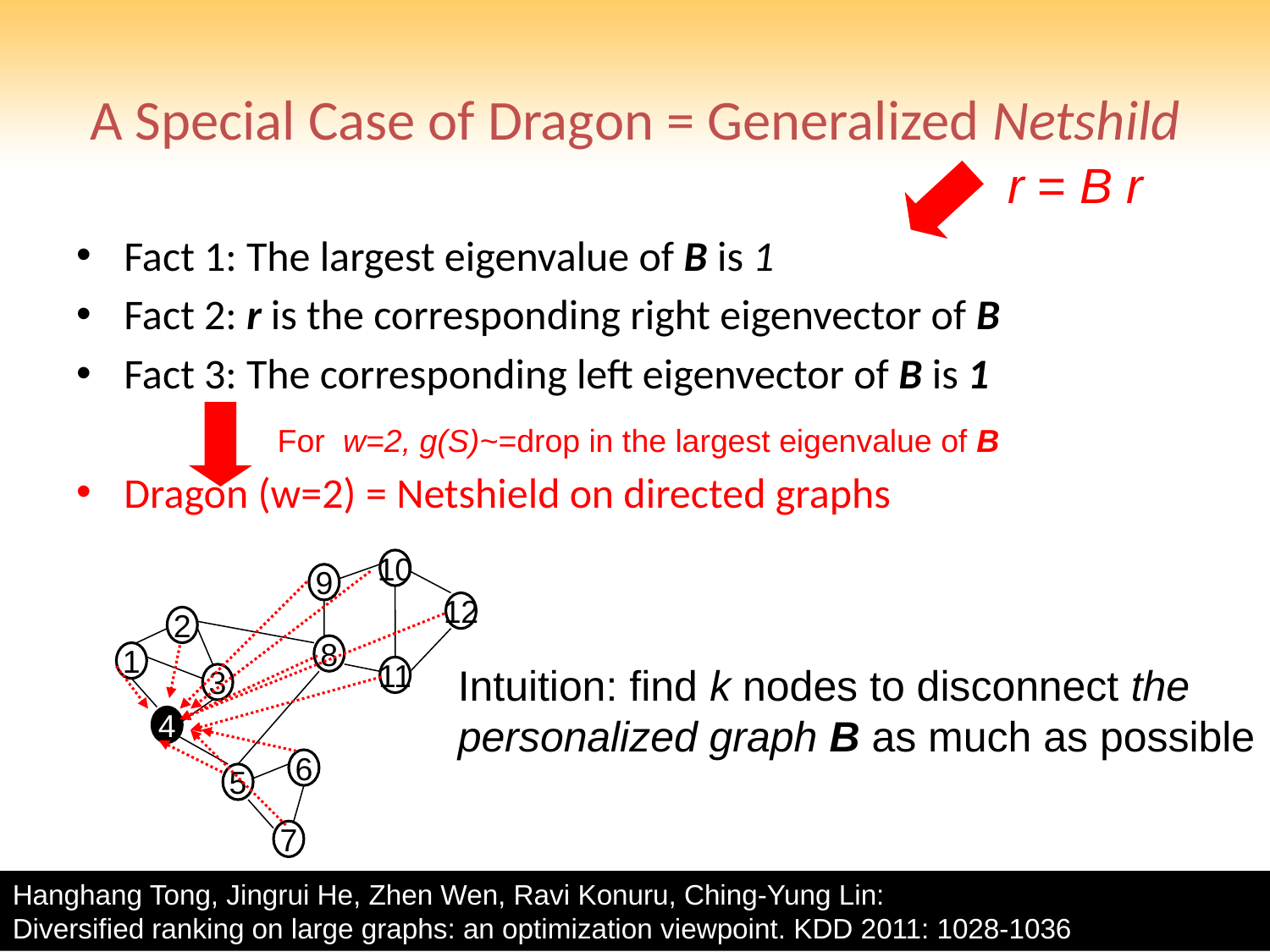

# A Special Case of Dragon = Generalized Netshild
r = B r

Fact 1: The largest eigenvalue of B is 1
Fact 2: r is the corresponding right eigenvector of B
Fact 3: The corresponding left eigenvector of B is 1

Dragon (w=2) = Netshield on directed graphs

For  w=2, g(S)~=drop in the largest eigenvalue of B
10
9

12

2

8
1

11
3

4

6
5

7

Intuition: find k nodes to disconnect the
personalized graph B as much as possible
Hanghang Tong, Jingrui He, Zhen Wen, Ravi Konuru, Ching-Yung Lin:
Diversified ranking on large graphs: an optimization viewpoint. KDD 2011: 1028-1036